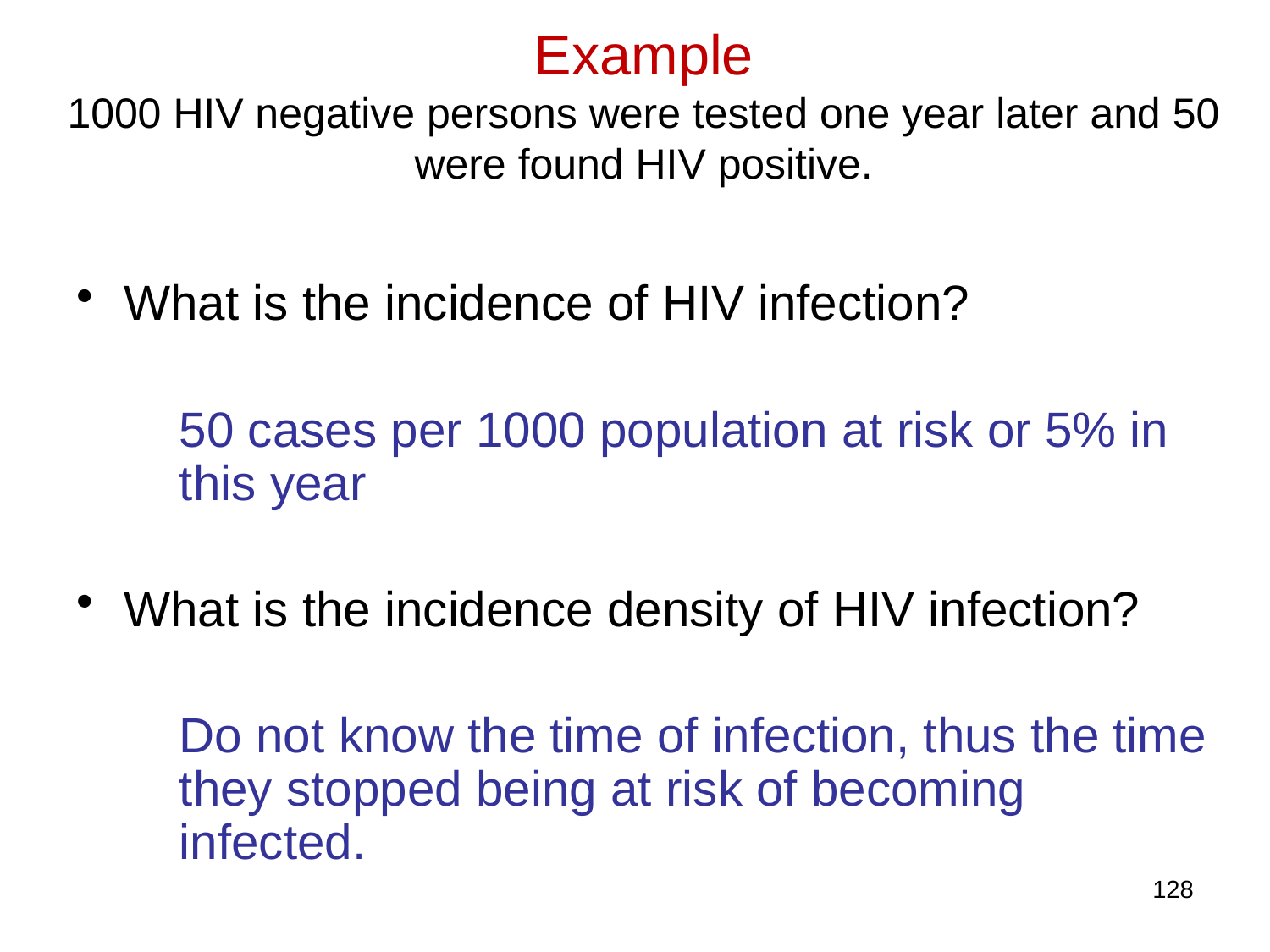

# Example 1000 HIV negative persons were tested one year later and 50 were found HIV positive.
What is the incidence of HIV infection?

	50 cases per 1000 population at risk or 5% in this year

What is the incidence density of HIV infection?

	Do not know the time of infection, thus the time they stopped being at risk of becoming infected.

128